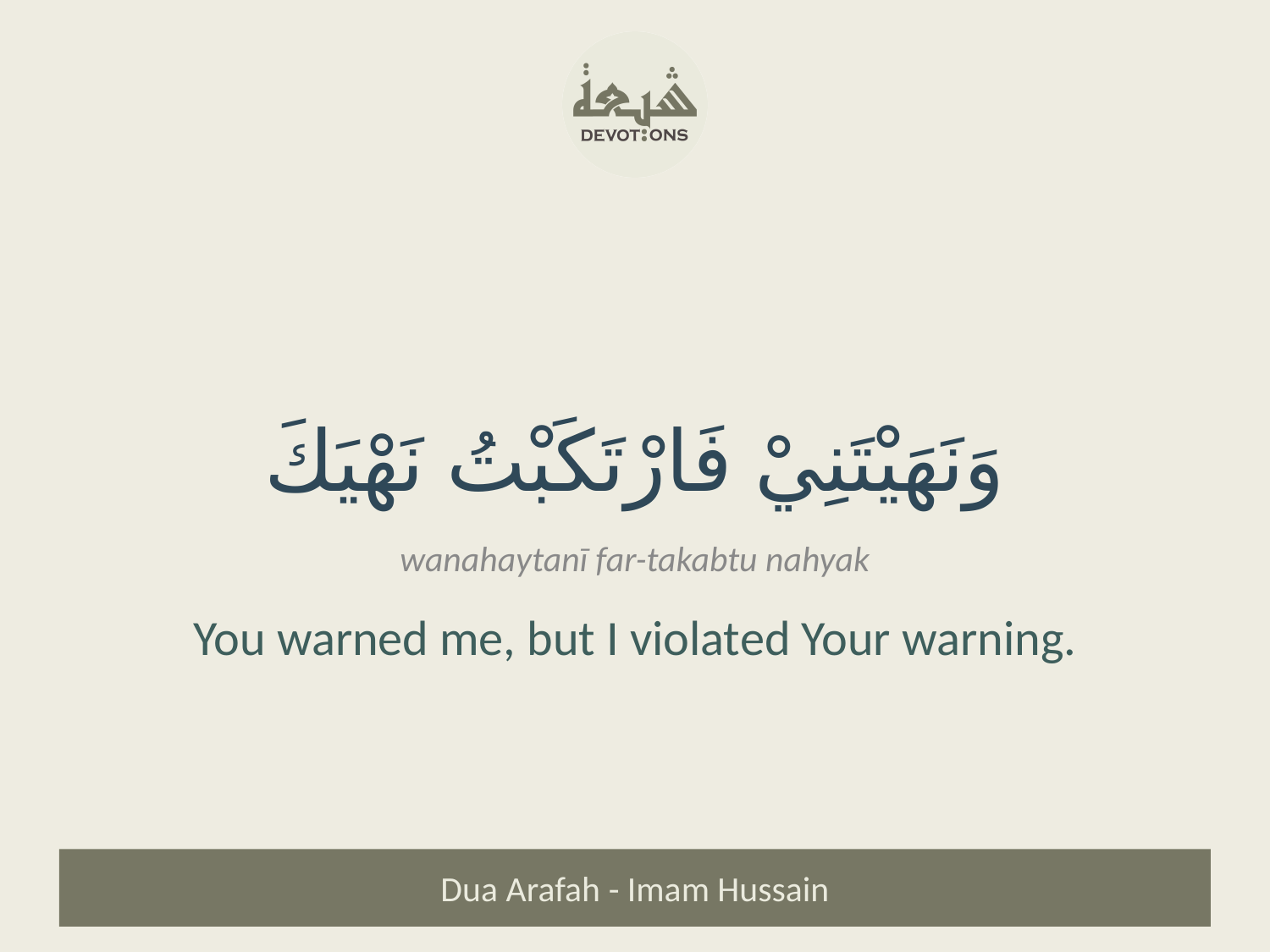

وَنَهَيْتَنِيْ فَارْتَكَبْتُ نَهْيَكَ
wanahaytanī far-takabtu nahyak
You warned me, but I violated Your warning.
Dua Arafah - Imam Hussain